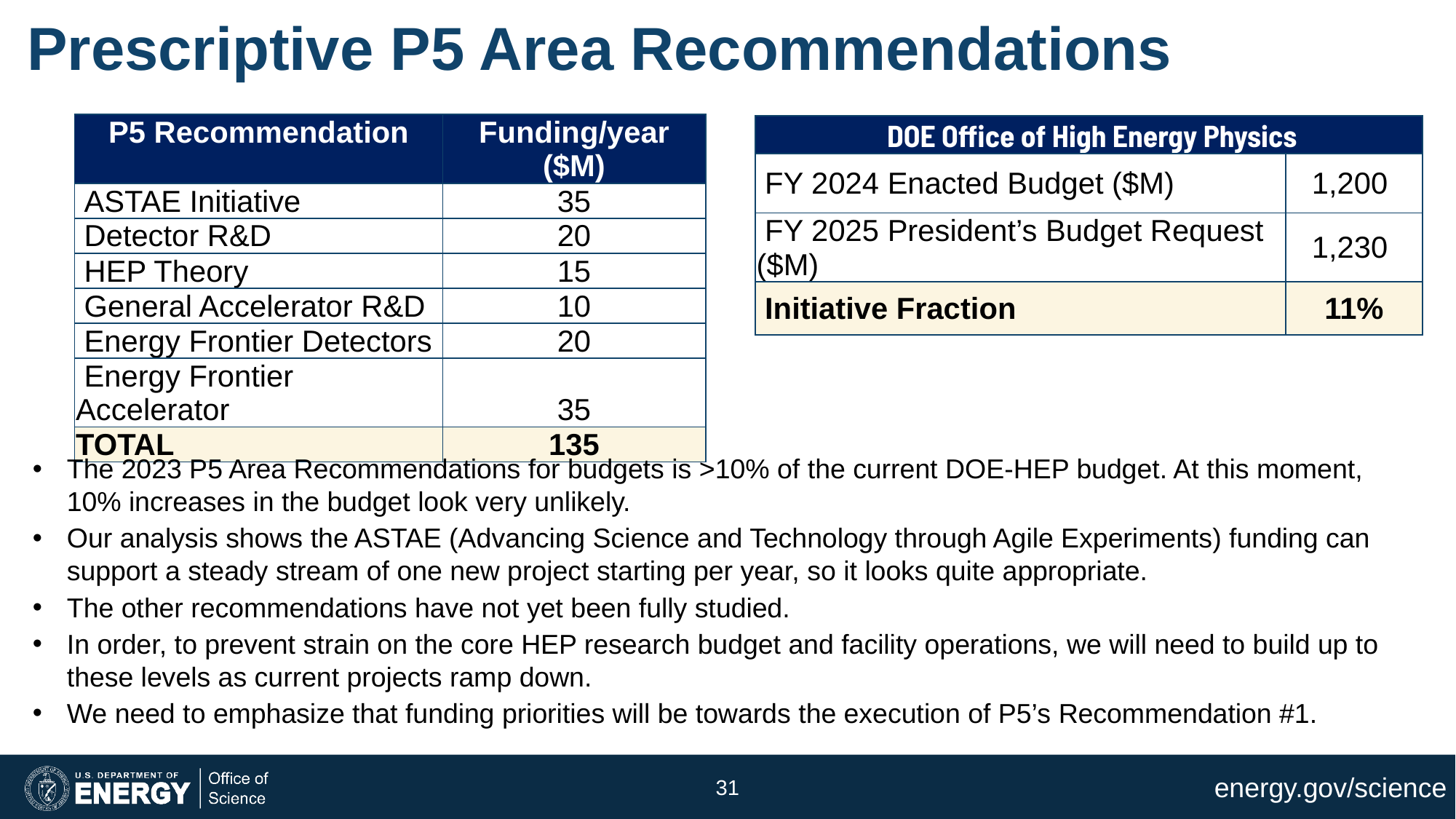

# Prescriptive P5 Area Recommendations
| P5 Recommendation | Funding/year ($M) |
| --- | --- |
| ASTAE Initiative | 35 |
| Detector R&D | 20 |
| HEP Theory | 15 |
| General Accelerator R&D | 10 |
| Energy Frontier Detectors | 20 |
| Energy Frontier Accelerator | 35 |
| TOTAL | 135 |
| DOE Office of High Energy Physics |  |
| --- | --- |
| FY 2024 Enacted Budget ($M) | 1,200 |
| FY 2025 President’s Budget Request ($M) | 1,230 |
| Initiative Fraction | 11% |
The 2023 P5 Area Recommendations for budgets is >10% of the current DOE-HEP budget. At this moment, 10% increases in the budget look very unlikely.

Our analysis shows the ASTAE (Advancing Science and Technology through Agile Experiments) funding can support a steady stream of one new project starting per year, so it looks quite appropriate.

The other recommendations have not yet been fully studied.

In order, to prevent strain on the core HEP research budget and facility operations, we will need to build up to these levels as current projects ramp down.

We need to emphasize that funding priorities will be towards the execution of P5’s Recommendation #1.
31